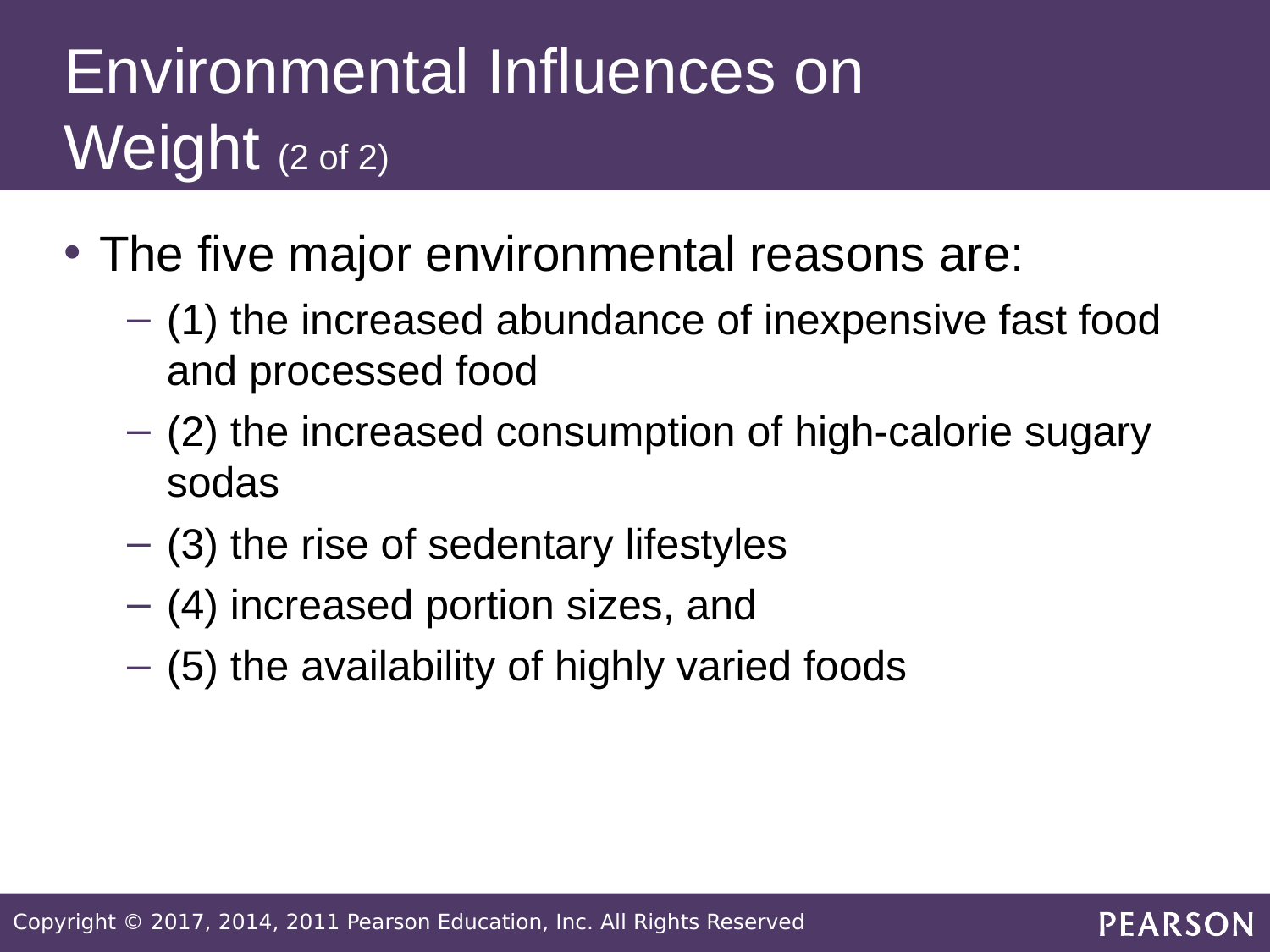

# Environmental Influences on Weight (2 of 2)
The five major environmental reasons are:
(1) the increased abundance of inexpensive fast food and processed food
(2) the increased consumption of high-calorie sugary sodas
(3) the rise of sedentary lifestyles
(4) increased portion sizes, and
(5) the availability of highly varied foods